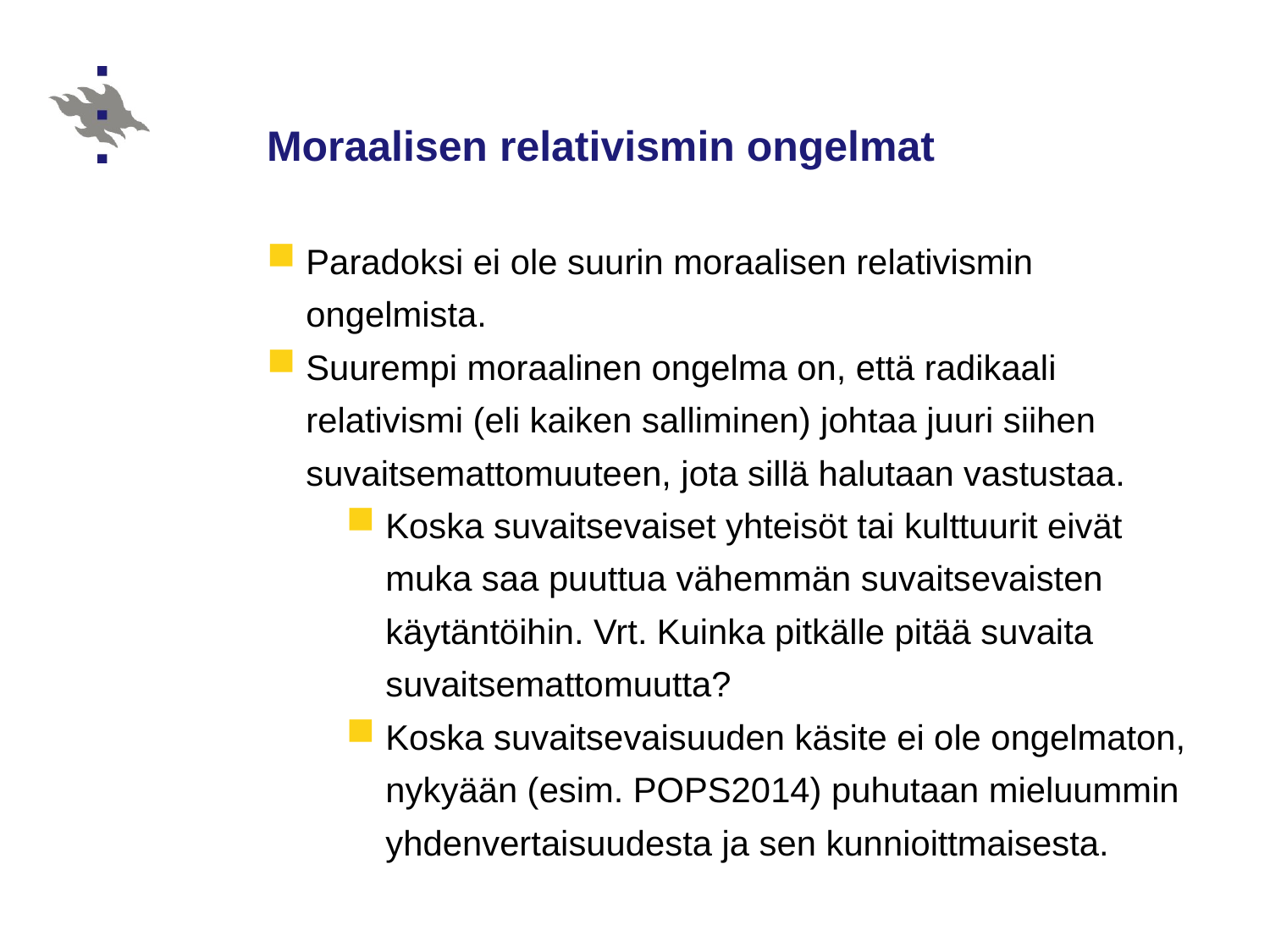

# Moraalisen relativismin ongelmat
Paradoksi ei ole suurin moraalisen relativismin ongelmista.
Suurempi moraalinen ongelma on, että radikaali relativismi (eli kaiken salliminen) johtaa juuri siihen suvaitsemattomuuteen, jota sillä halutaan vastustaa.
Koska suvaitsevaiset yhteisöt tai kulttuurit eivät muka saa puuttua vähemmän suvaitsevaisten käytäntöihin. Vrt. Kuinka pitkälle pitää suvaita suvaitsemattomuutta?
Koska suvaitsevaisuuden käsite ei ole ongelmaton, nykyään (esim. POPS2014) puhutaan mieluummin yhdenvertaisuudesta ja sen kunnioittmaisesta.